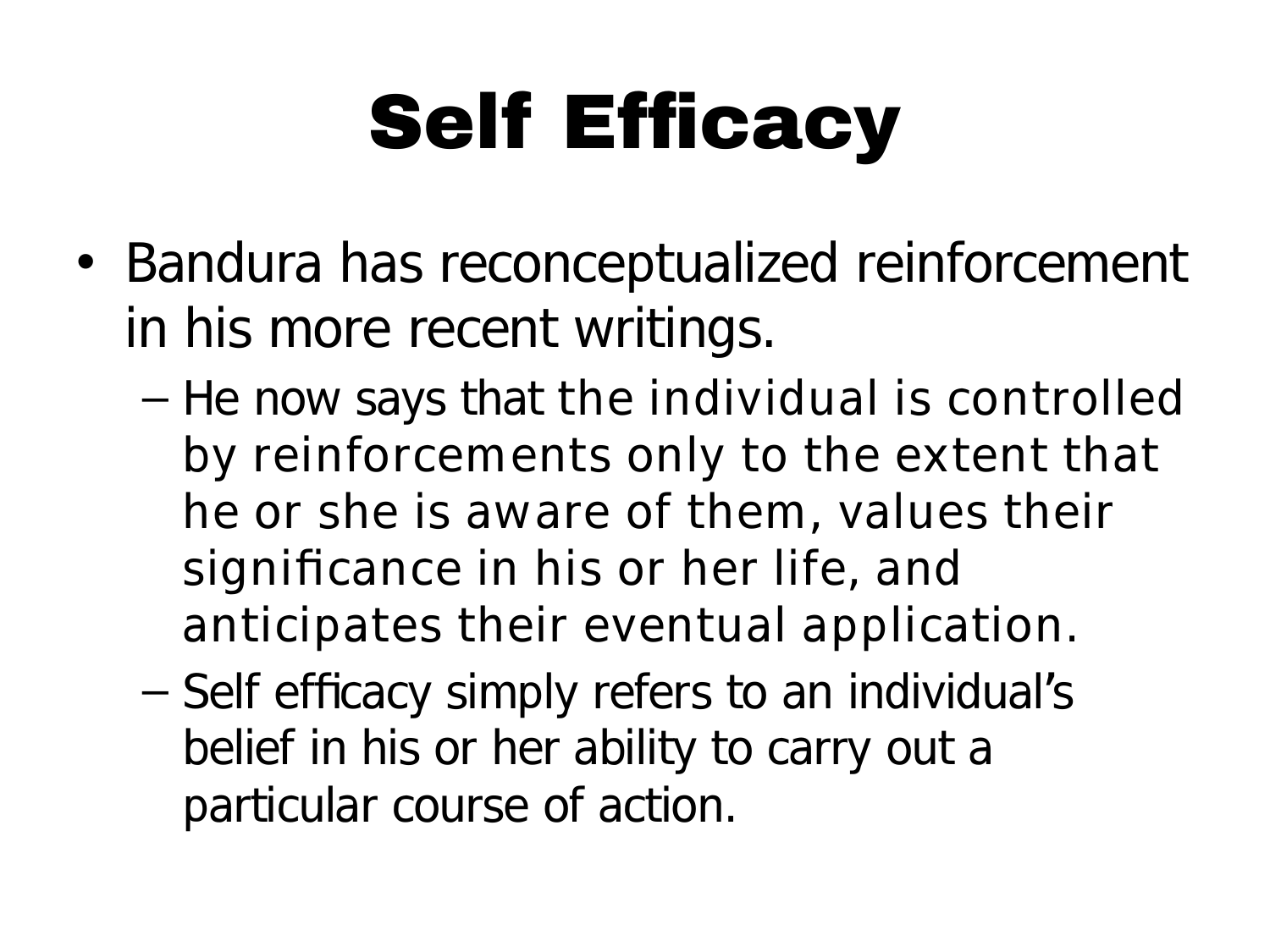

# Self Efficacy
Bandura has reconceptualized reinforcement in his more recent writings.
He now says that the individual is controlled by reinforcements only to the extent that he or she is aware of them, values their significance in his or her life, and anticipates their eventual application.
Self efficacy simply refers to an individual’s belief in his or her ability to carry out a particular course of action.